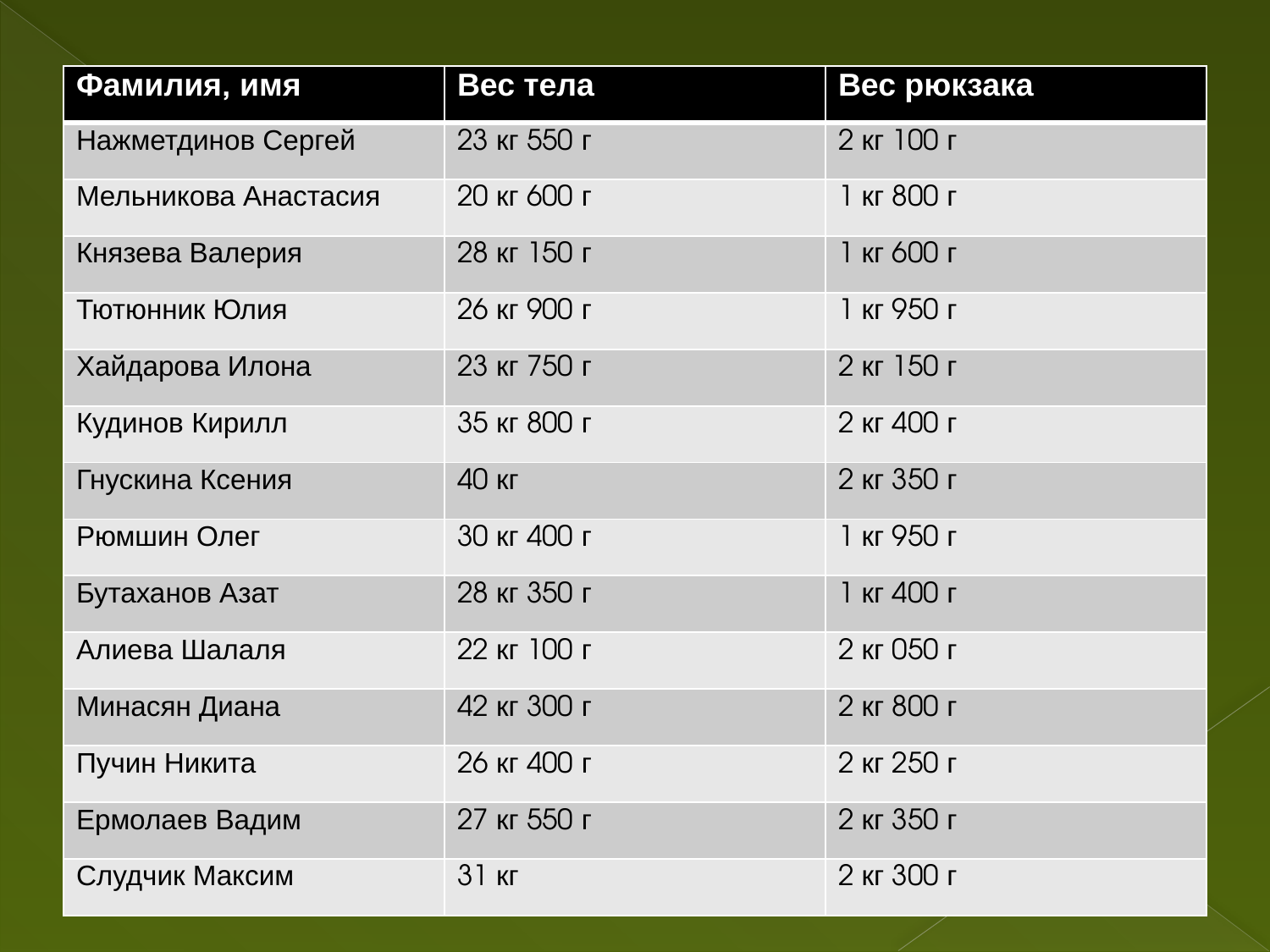

| Фамилия, имя | Вес тела | Вес рюкзака |
| --- | --- | --- |
| Нажметдинов Сергей | 23 кг 550 г | 2 кг 100 г |
| Мельникова Анастасия | 20 кг 600 г | 1 кг 800 г |
| Князева Валерия | 28 кг 150 г | 1 кг 600 г |
| Тютюнник Юлия | 26 кг 900 г | 1 кг 950 г |
| Хайдарова Илона | 23 кг 750 г | 2 кг 150 г |
| Кудинов Кирилл | 35 кг 800 г | 2 кг 400 г |
| Гнускина Ксения | 40 кг | 2 кг 350 г |
| Рюмшин Олег | 30 кг 400 г | 1 кг 950 г |
| Бутаханов Азат | 28 кг 350 г | 1 кг 400 г |
| Алиева Шалаля | 22 кг 100 г | 2 кг 050 г |
| Минасян Диана | 42 кг 300 г | 2 кг 800 г |
| Пучин Никита | 26 кг 400 г | 2 кг 250 г |
| Ермолаев Вадим | 27 кг 550 г | 2 кг 350 г |
| Слудчик Максим | 31 кг | 2 кг 300 г |